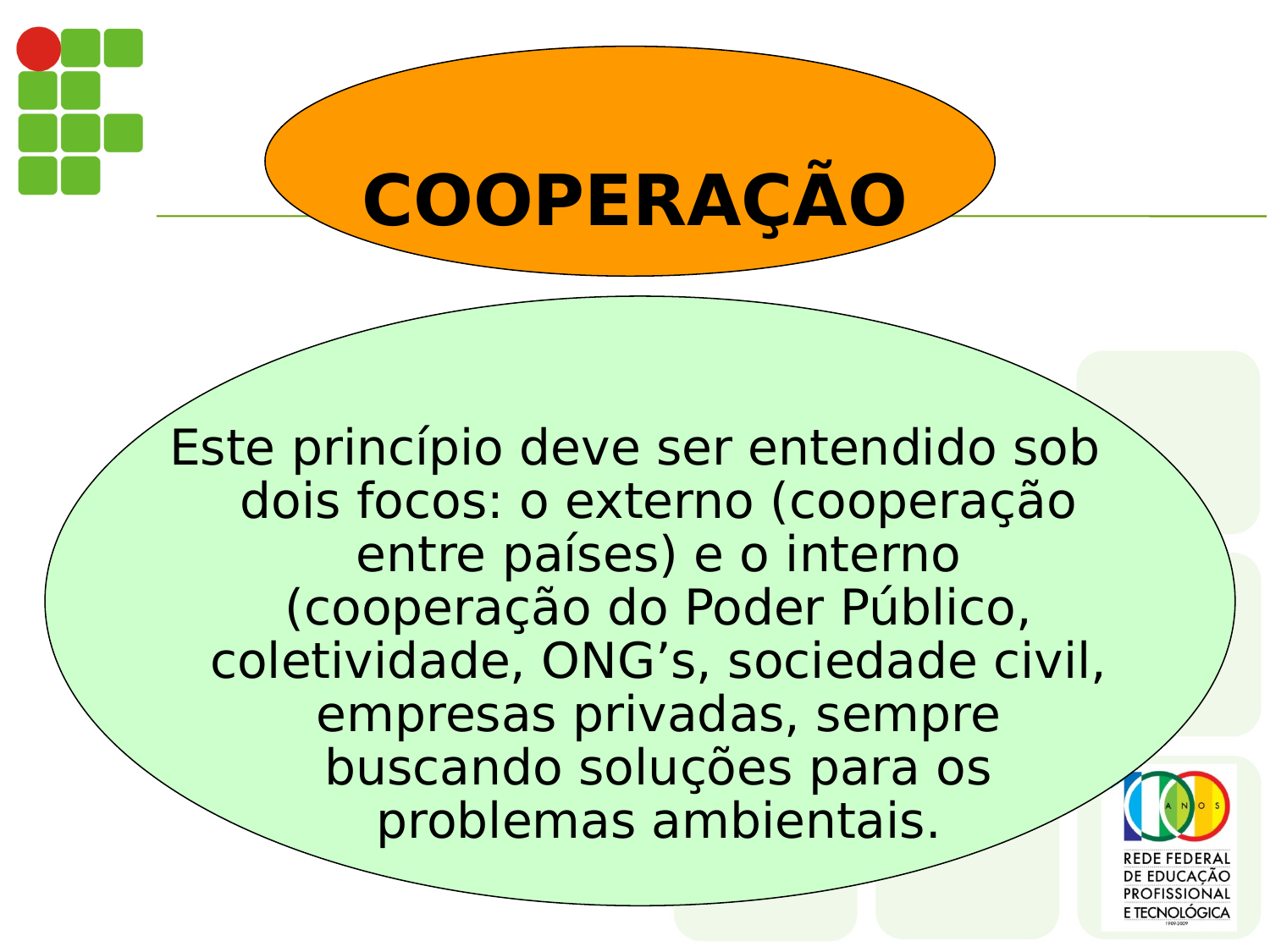

# COOPERAÇÃO

Este princípio deve ser entendido sob dois focos: o externo (cooperação entre países) e o interno (cooperação do Poder Público, coletividade, ONG’s, sociedade civil, empresas privadas, sempre buscando soluções para os problemas ambientais.